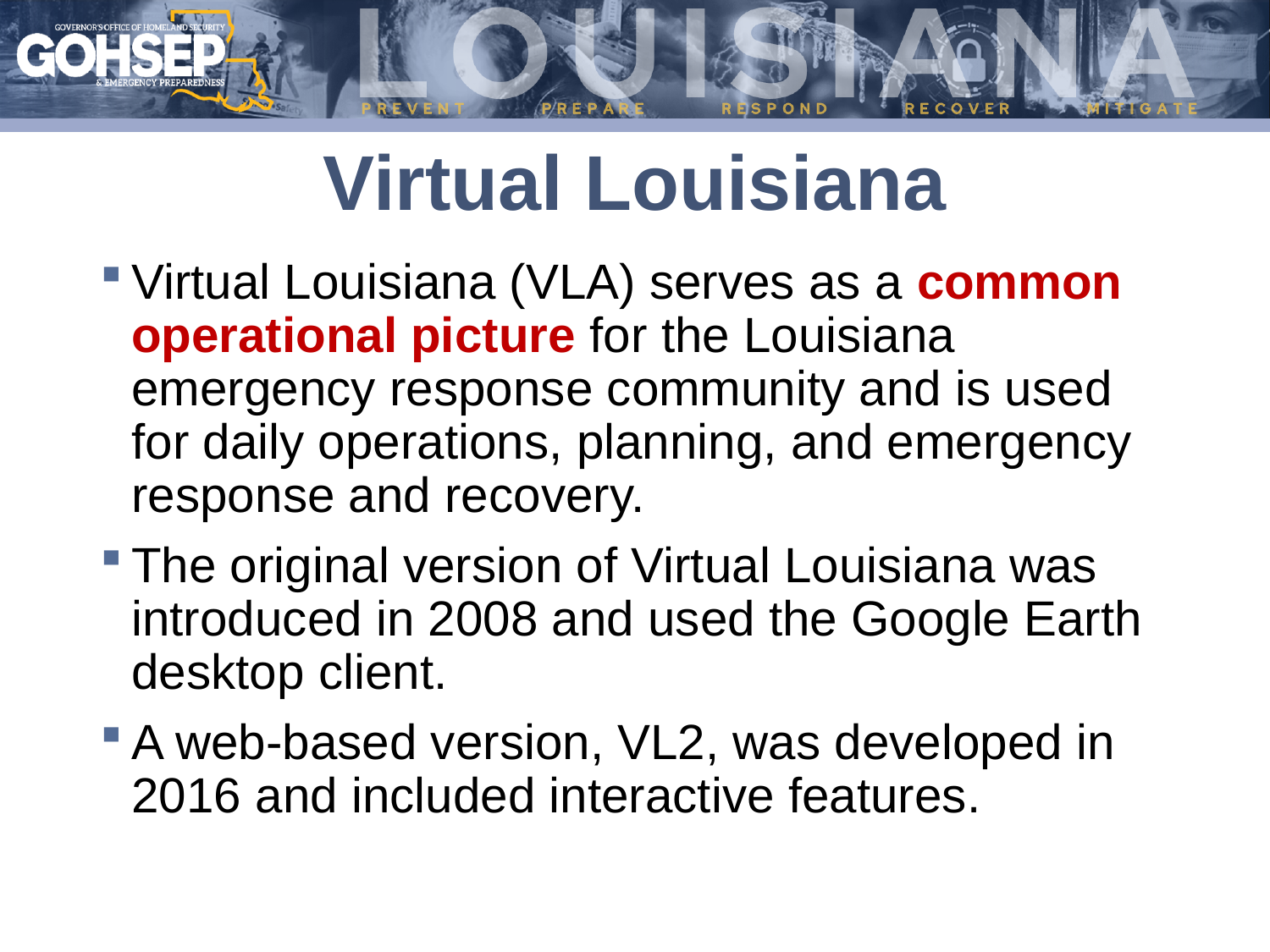

# Virtual Louisiana
Virtual Louisiana (VLA) serves as a common operational picture for the Louisiana emergency response community and is used for daily operations, planning, and emergency response and recovery.
The original version of Virtual Louisiana was introduced in 2008 and used the Google Earth desktop client.
A web-based version, VL2, was developed in 2016 and included interactive features.